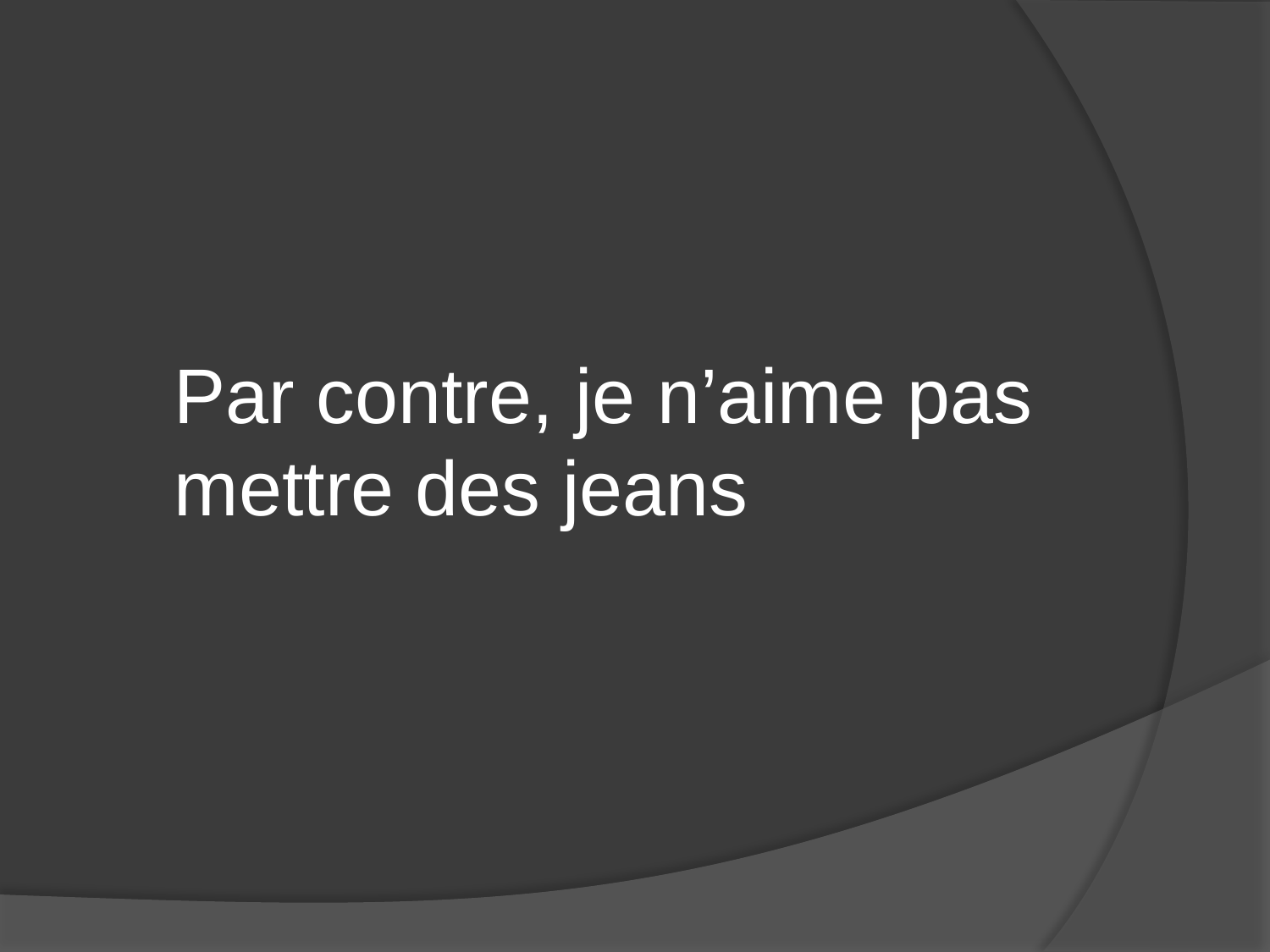

Par contre, je n’aime pas
mettre des jeans